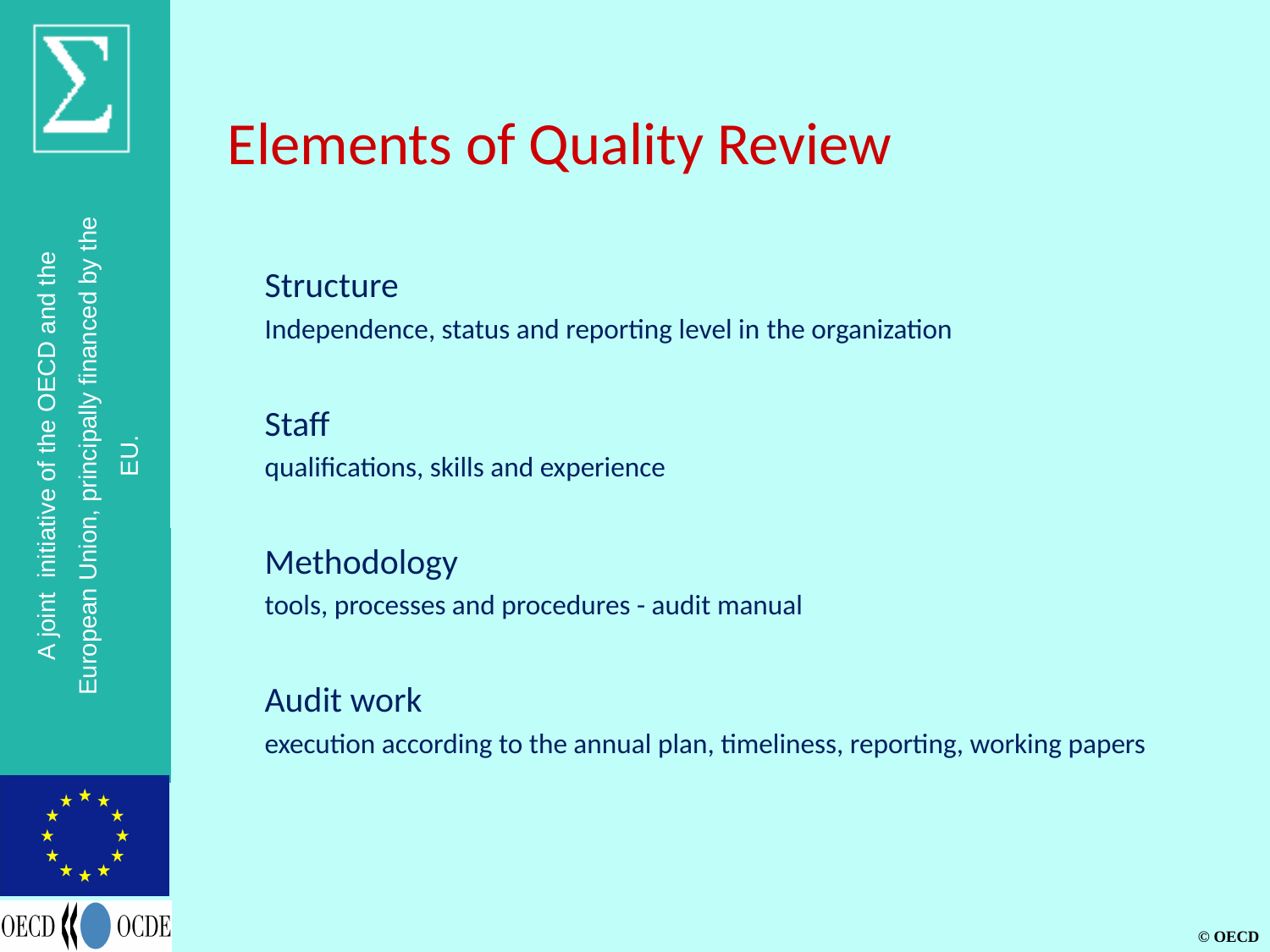

Elements of Quality Review

Structure
Independence, status and reporting level in the organization

Staff
qualifications, skills and experience

Methodology
tools, processes and procedures - audit manual

Audit work
execution according to the annual plan, timeliness, reporting, working papers